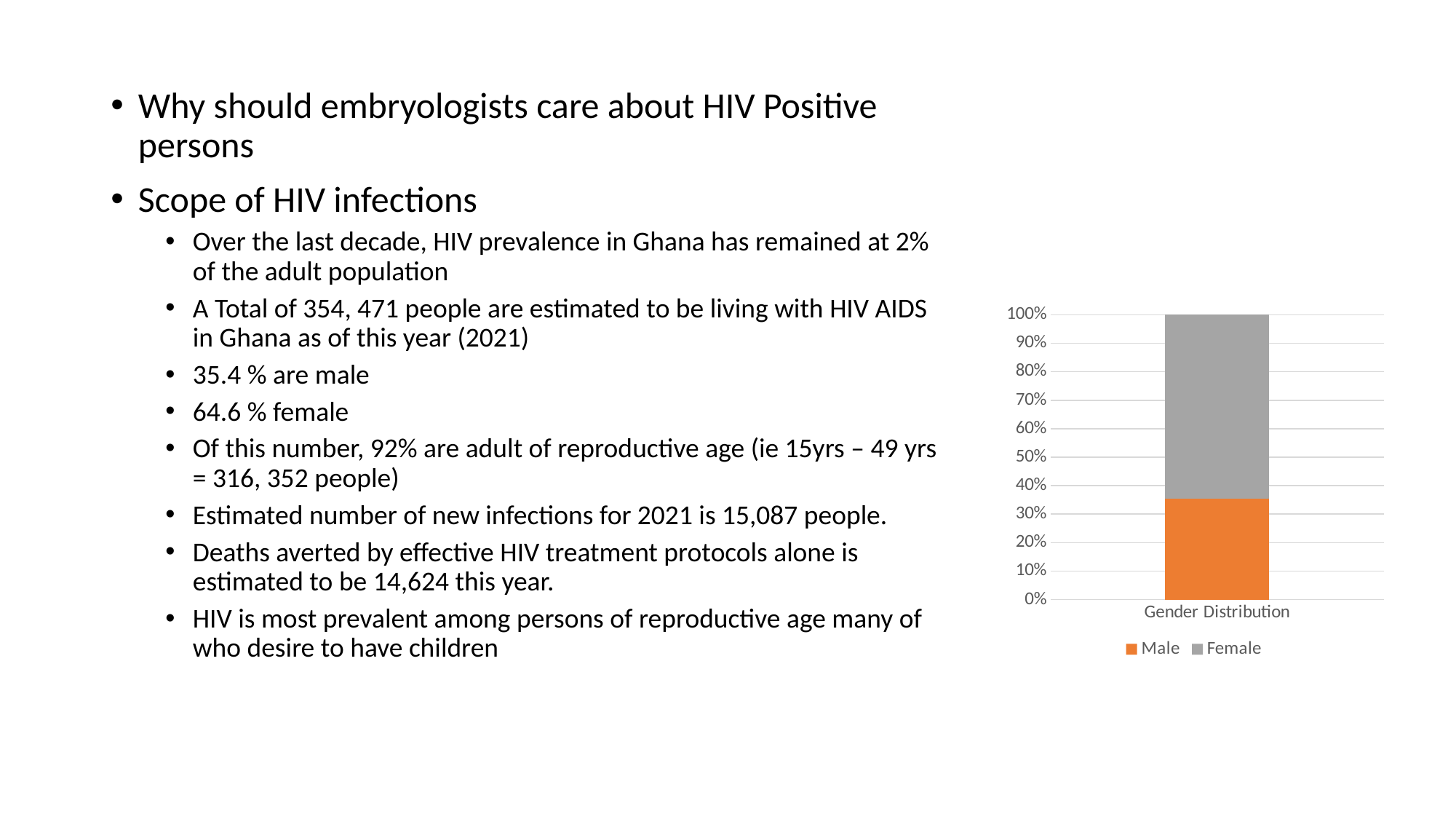

Why should embryologists care about HIV Positive persons
Scope of HIV infections
Over the last decade, HIV prevalence in Ghana has remained at 2% of the adult population
A Total of 354, 471 people are estimated to be living with HIV AIDS in Ghana as of this year (2021)
35.4 % are male
64.6 % female
Of this number, 92% are adult of reproductive age (ie 15yrs – 49 yrs = 316, 352 people)
Estimated number of new infections for 2021 is 15,087 people.
Deaths averted by effective HIV treatment protocols alone is estimated to be 14,624 this year.
HIV is most prevalent among persons of reproductive age many of who desire to have children

### Chart

| Category | Male | Female |
|---|---|---|
| Gender Distribution | 125483.0 | 228988.0 |